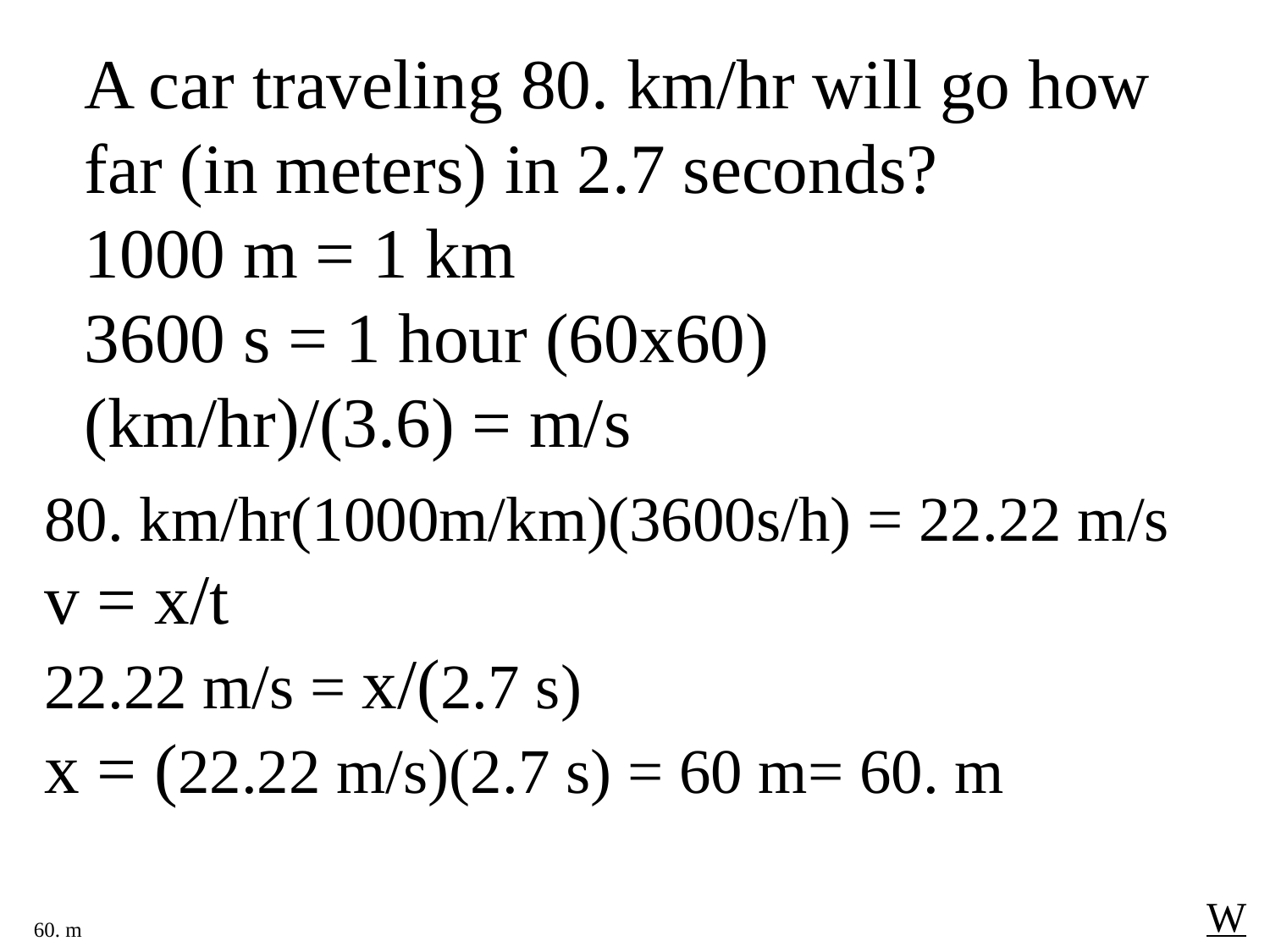

A car traveling 80. km/hr will go how far (in meters) in 2.7 seconds?
1000 m = 1 km
3600 s = 1 hour (60x60)
(km/hr)/(3.6) = m/s
80. km/hr(1000m/km)(3600s/h) = 22.22 m/s
v = x/t
22.22 m/s = x/(2.7 s)
x = (22.22 m/s)(2.7 s) = 60 m= 60. m
W
60. m